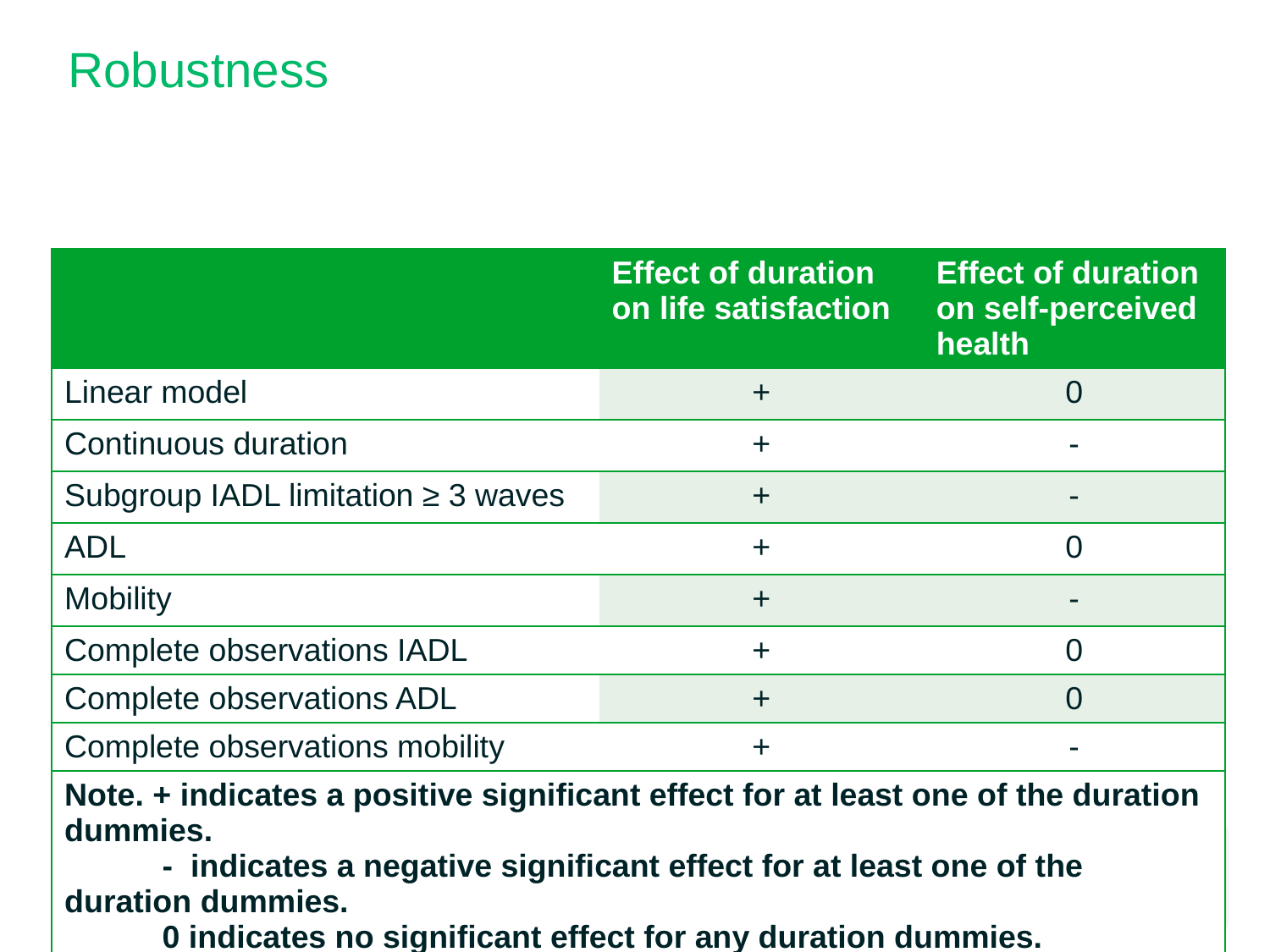

# Robustness
|  | Effect of duration on life satisfaction | Effect of duration on self-perceived health |
| --- | --- | --- |
| Linear model | + | 0 |
| Continuous duration | + | - |
| Subgroup IADL limitation ≥ 3 waves | + | - |
| ADL | + | 0 |
| Mobility | + | - |
| Complete observations IADL | + | 0 |
| Complete observations ADL | + | 0 |
| Complete observations mobility | + | - |
| Note. + indicates a positive significant effect for at least one of the duration dummies. - indicates a negative significant effect for at least one of the duration dummies. 0 indicates no significant effect for any duration dummies. |  |  |